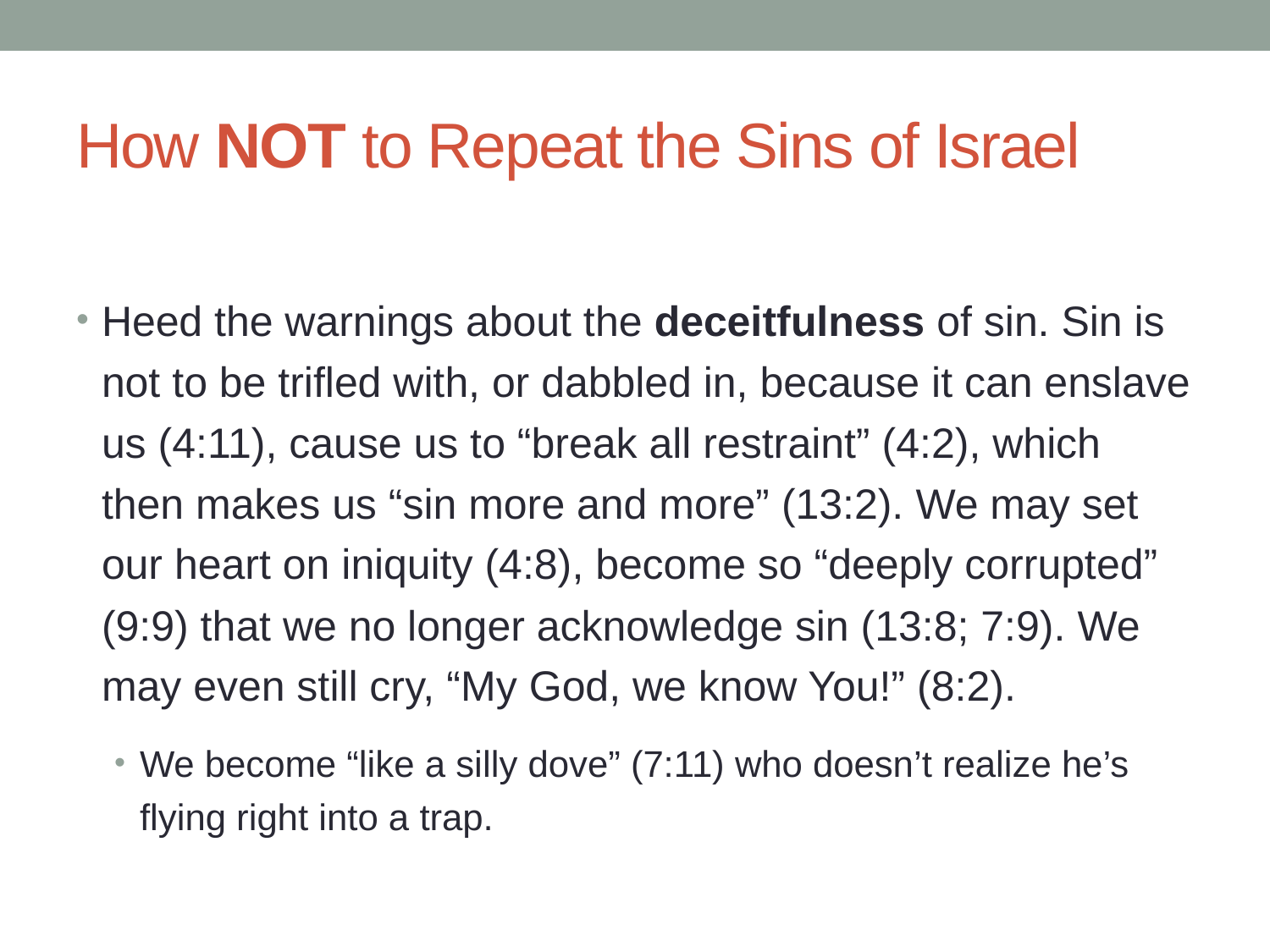

# How NOT to Repeat the Sins of Israel
Heed the warnings about the deceitfulness of sin. Sin is not to be trifled with, or dabbled in, because it can enslave us (4:11), cause us to “break all restraint” (4:2), which then makes us “sin more and more” (13:2). We may set our heart on iniquity (4:8), become so “deeply corrupted” (9:9) that we no longer acknowledge sin (13:8; 7:9). We may even still cry, “My God, we know You!” (8:2).
We become “like a silly dove” (7:11) who doesn’t realize he’s flying right into a trap.